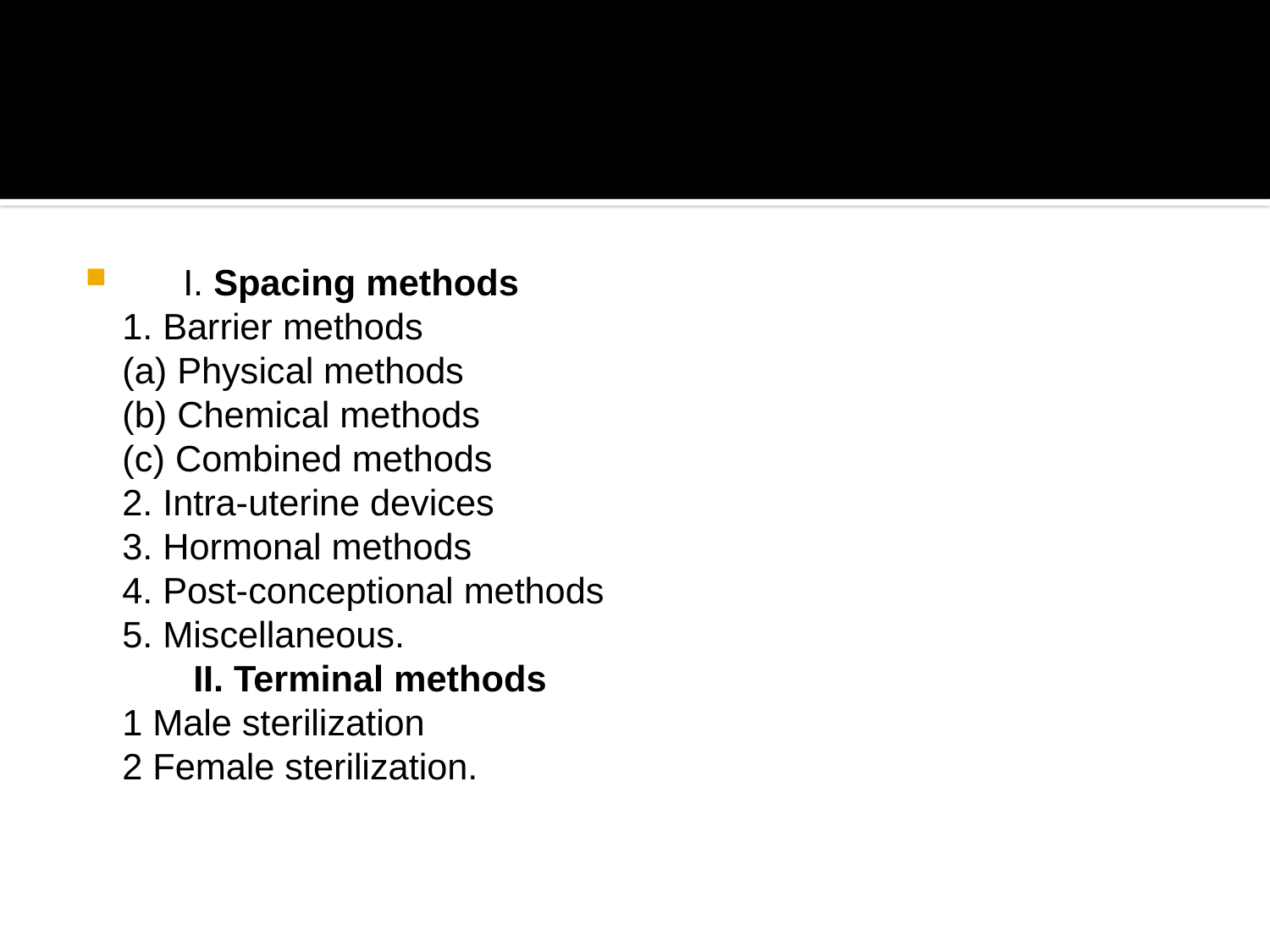

#
      I. Spacing methods
1. Barrier methods
(a) Physical methods
(b) Chemical methods
(c) Combined methods
2. Intra-uterine devices
3. Hormonal methods
4. Post-conceptional methods
5. Miscellaneous.
       II. Terminal methods
1 Male sterilization
2 Female sterilization.